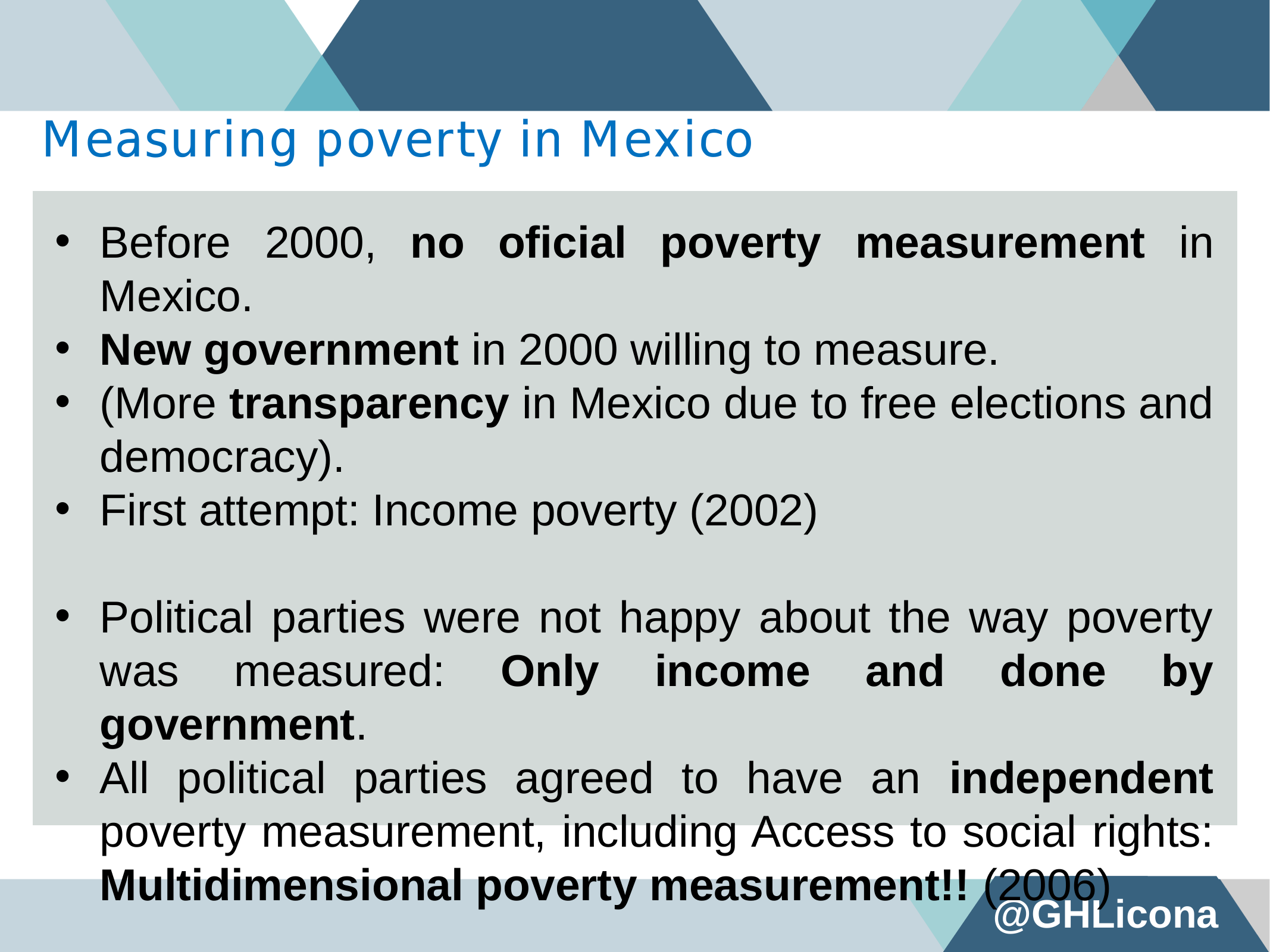

Measuring poverty in Mexico

Before 2000, no oficial poverty measurement in Mexico.
New government in 2000 willing to measure.
(More transparency in Mexico due to free elections and democracy).
First attempt: Income poverty (2002)

Political parties were not happy about the way poverty was measured: Only income and done by government.
All political parties agreed to have an independent poverty measurement, including Access to social rights: Multidimensional poverty measurement!! (2006)